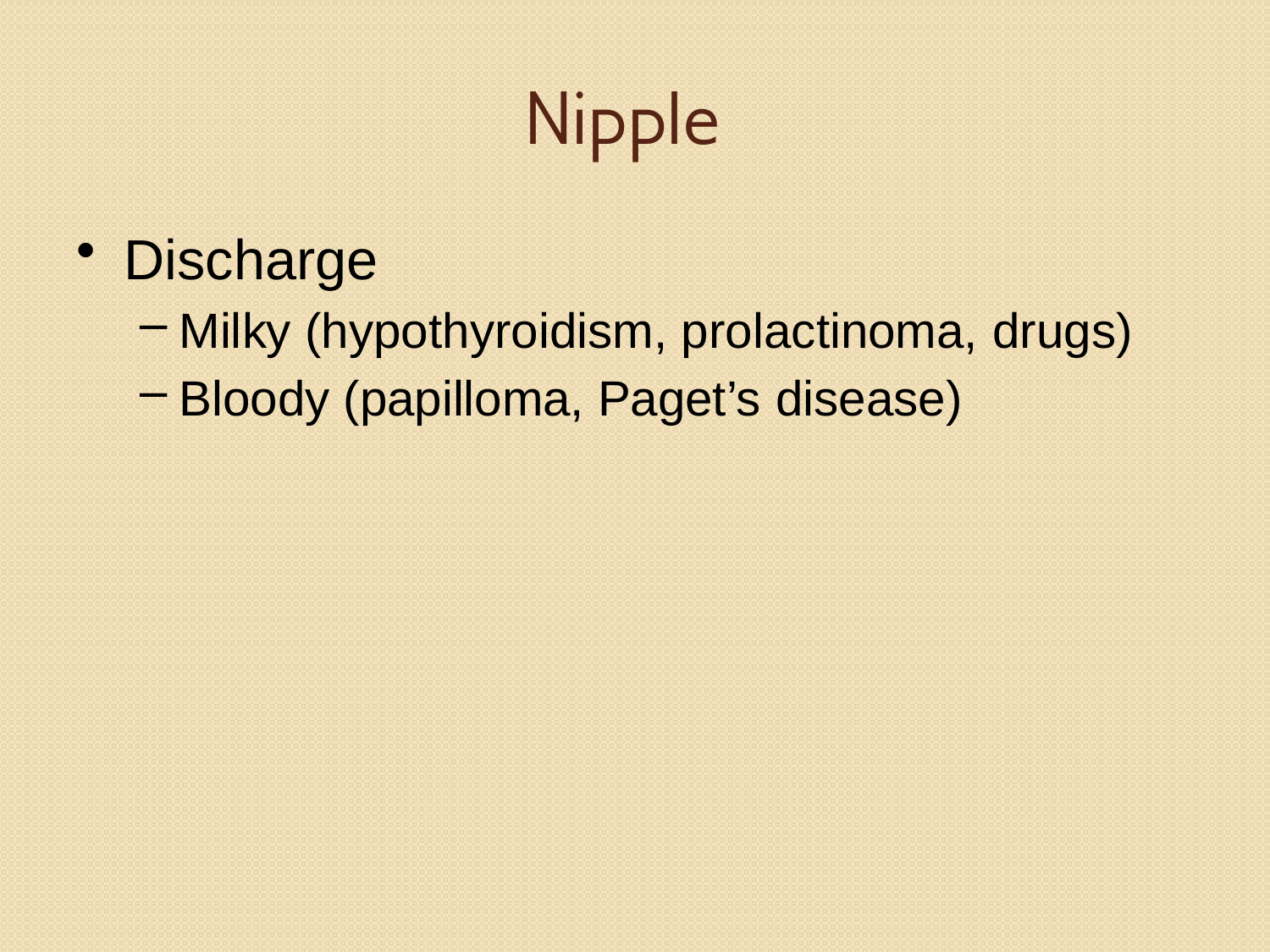

# Nipple
Discharge
Milky (hypothyroidism, prolactinoma, drugs)
Bloody (papilloma, Paget’s disease)